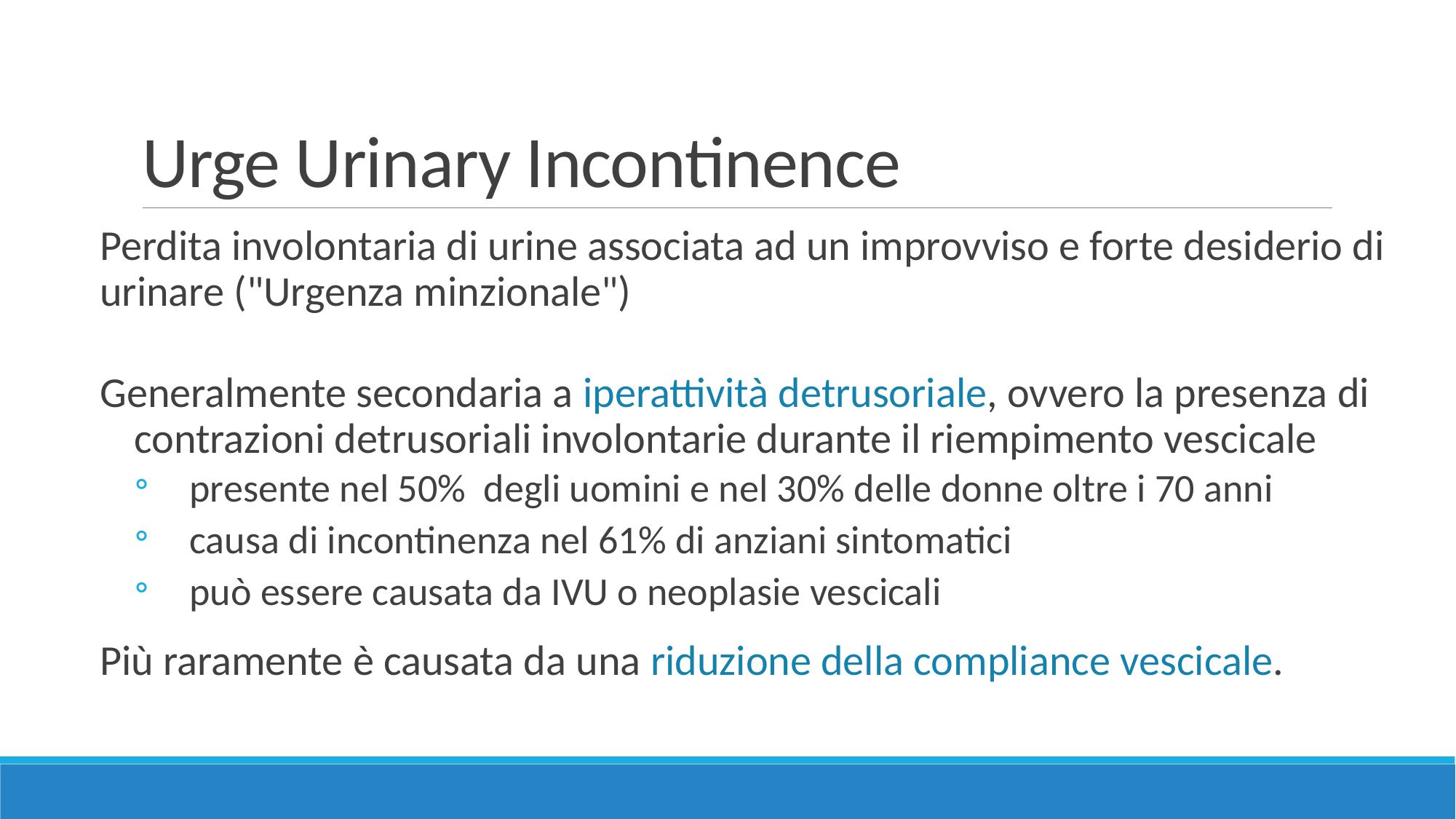

# Urge Urinary Incontinence
Perdita involontaria di urine associata ad un improvviso e forte desiderio di urinare ("Urgenza minzionale")

Generalmente secondaria a iperattività detrusoriale, ovvero la presenza di contrazioni detrusoriali involontarie durante il riempimento vescicale
presente nel 50%  degli uomini e nel 30% delle donne oltre i 70 anni
causa di incontinenza nel 61% di anziani sintomatici
può essere causata da IVU o neoplasie vescicali
Più raramente è causata da una riduzione della compliance vescicale.